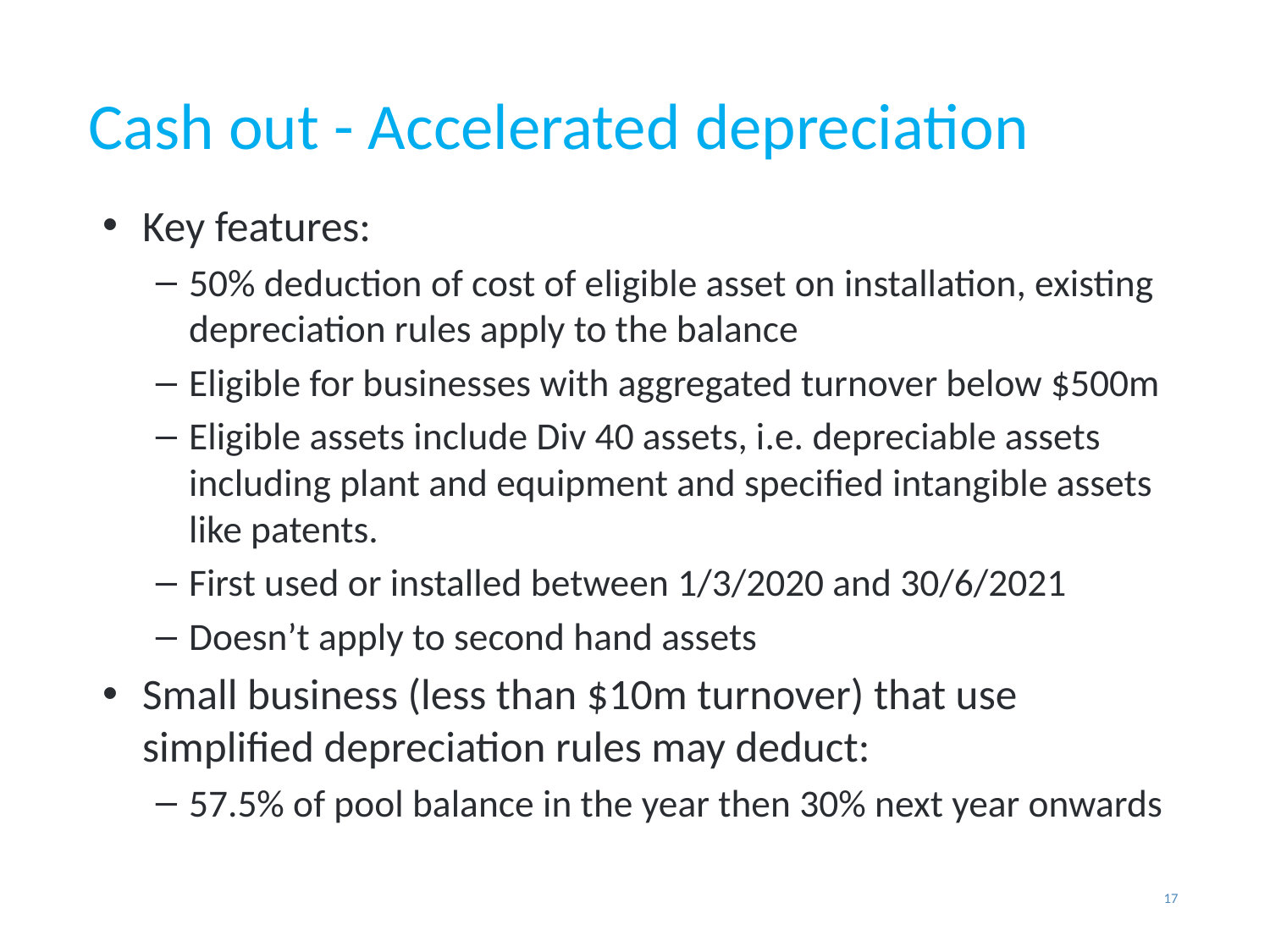

# Cash out - Accelerated depreciation
Key features:
50% deduction of cost of eligible asset on installation, existing depreciation rules apply to the balance
Eligible for businesses with aggregated turnover below $500m
Eligible assets include Div 40 assets, i.e. depreciable assets including plant and equipment and specified intangible assets like patents.
First used or installed between 1/3/2020 and 30/6/2021
Doesn’t apply to second hand assets
Small business (less than $10m turnover) that use simplified depreciation rules may deduct:
57.5% of pool balance in the year then 30% next year onwards